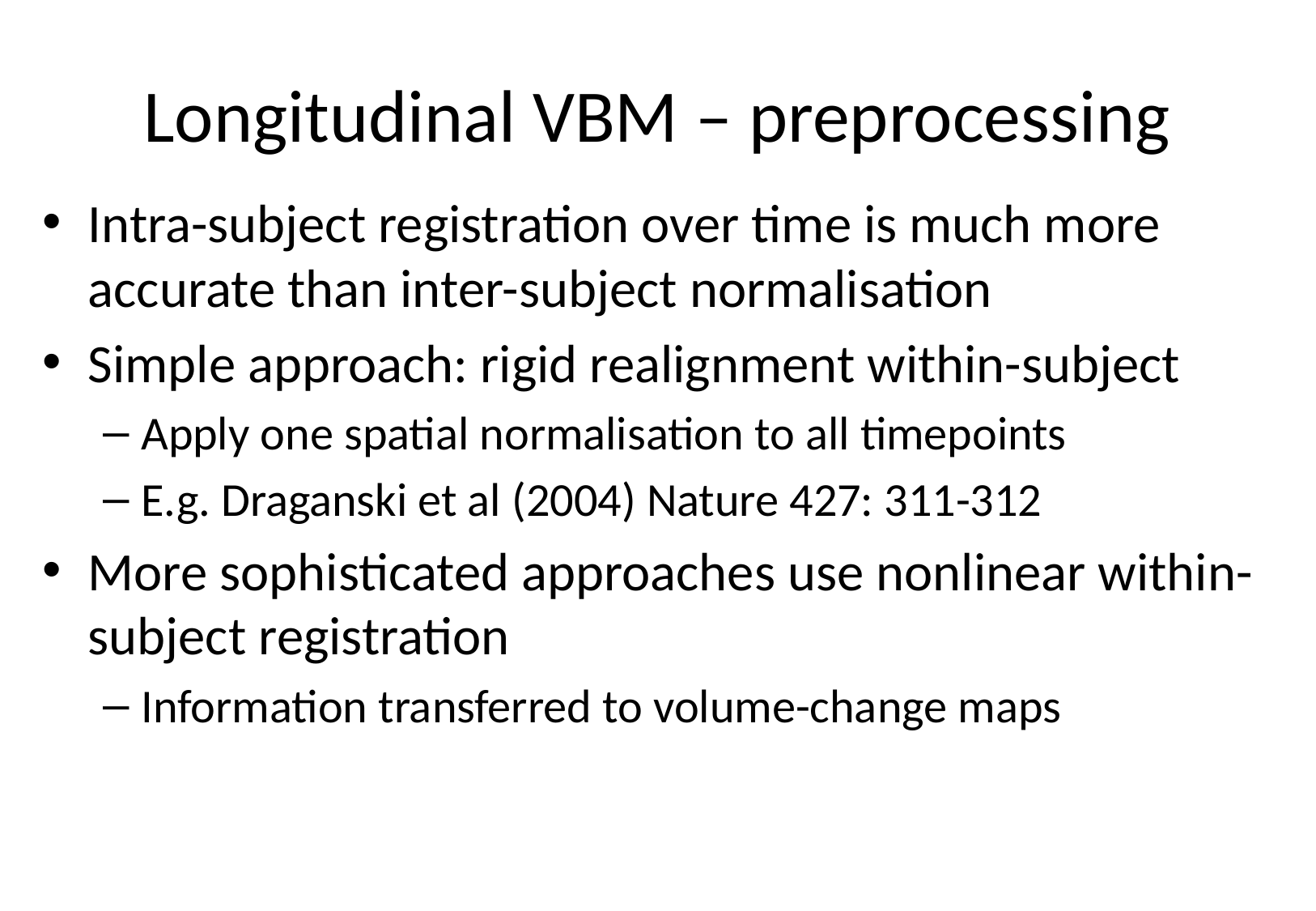

# Longitudinal VBM – preprocessing
Intra-subject registration over time is much more accurate than inter-subject normalisation
Simple approach: rigid realignment within-subject
Apply one spatial normalisation to all timepoints
E.g. Draganski et al (2004) Nature 427: 311-312
More sophisticated approaches use nonlinear within-subject registration
Information transferred to volume-change maps